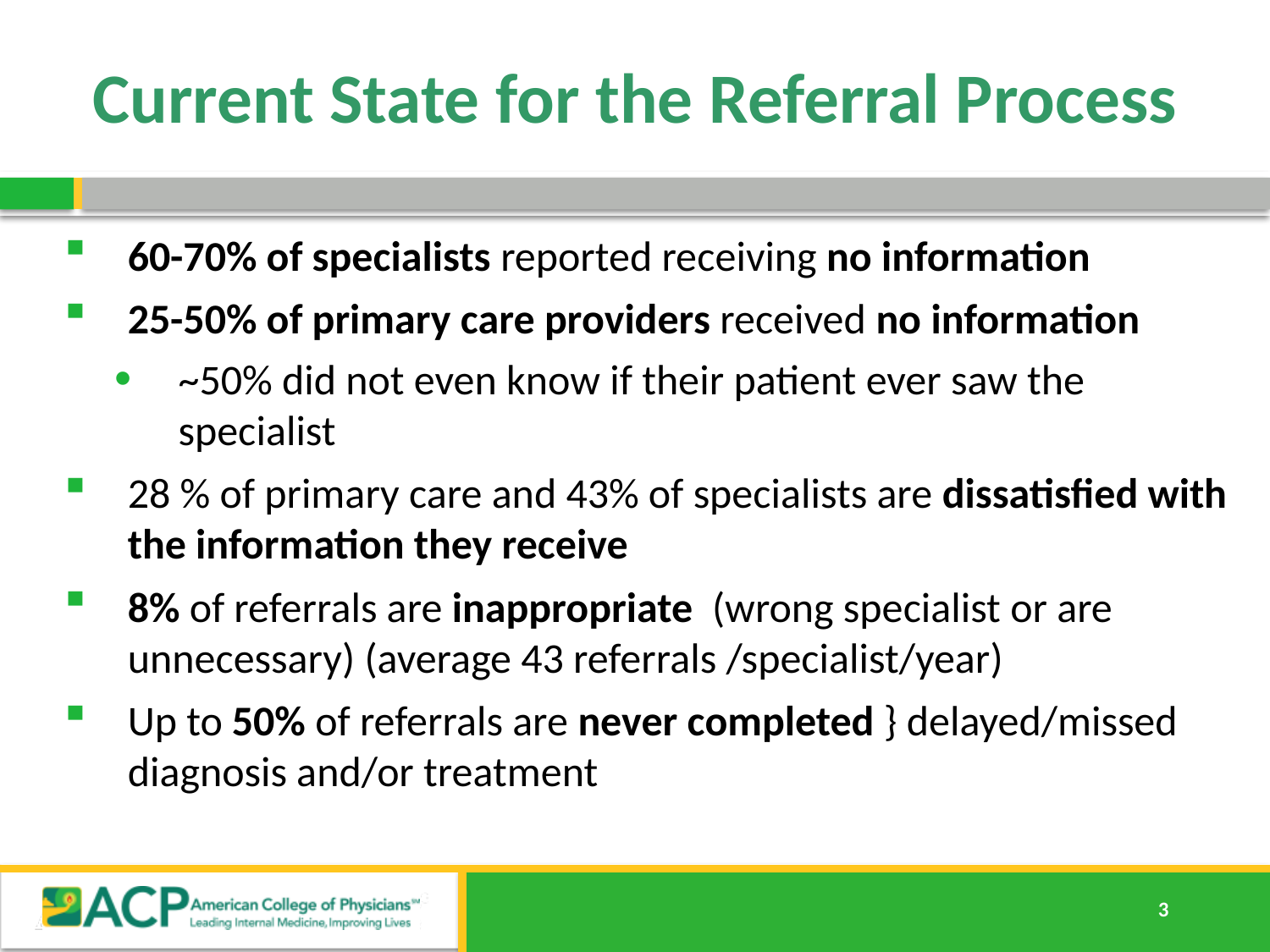

# Current State for the Referral Process
60-70% of specialists reported receiving no information
25-50% of primary care providers received no information
~50% did not even know if their patient ever saw the specialist
28 % of primary care and 43% of specialists are dissatisfied with the information they receive
8% of referrals are inappropriate  (wrong specialist or are unnecessary) (average 43 referrals /specialist/year)
Up to 50% of referrals are never completed } delayed/missed diagnosis and/or treatment